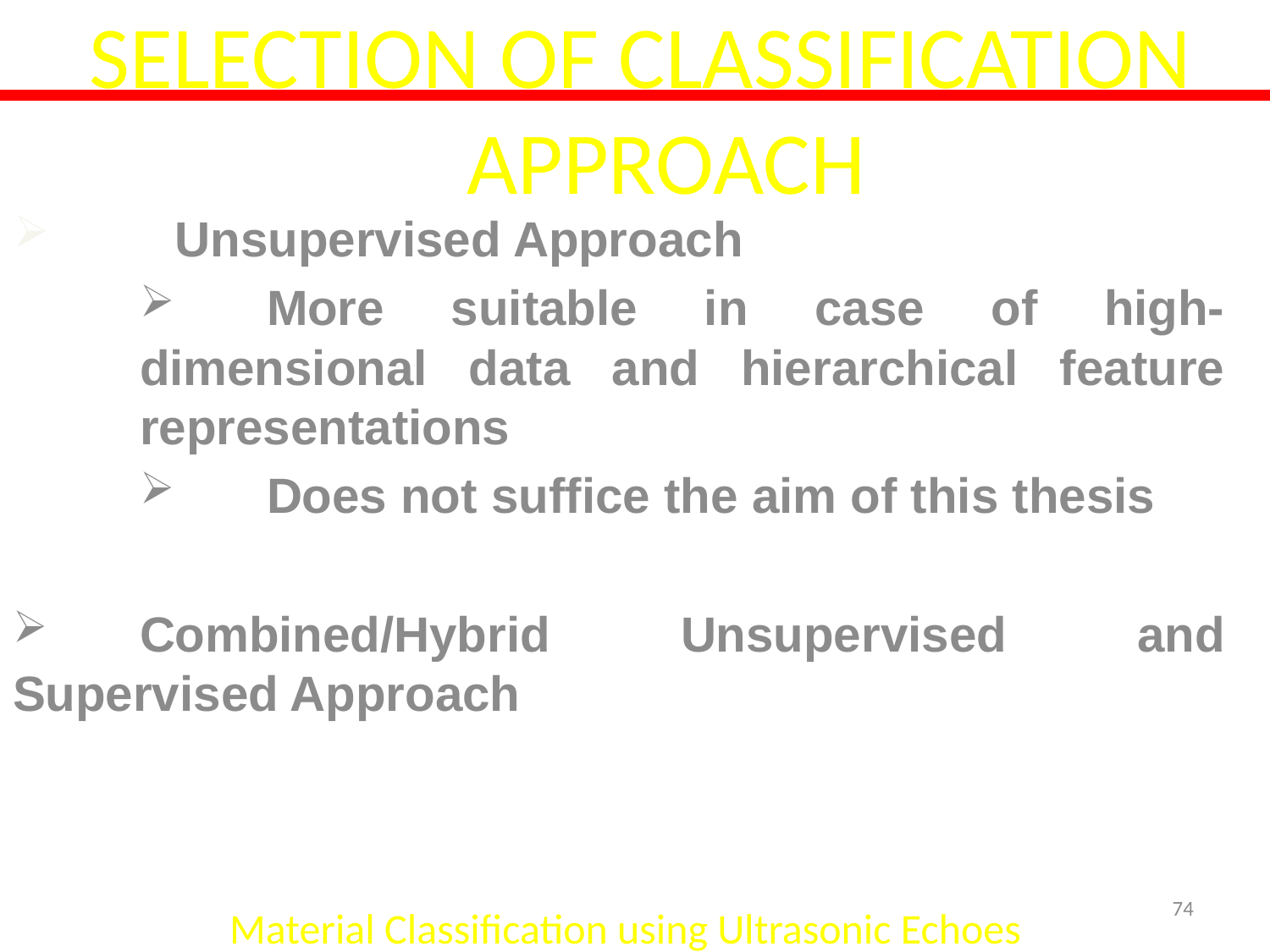

# SELECTION OF CLASSIFICATION APPROACH
	Unsupervised Approach
	More suitable in case of high-dimensional data and hierarchical feature representations
	Does not suffice the aim of this thesis

	Combined/Hybrid Unsupervised and Supervised Approach

74
Material Classification using Ultrasonic Echoes